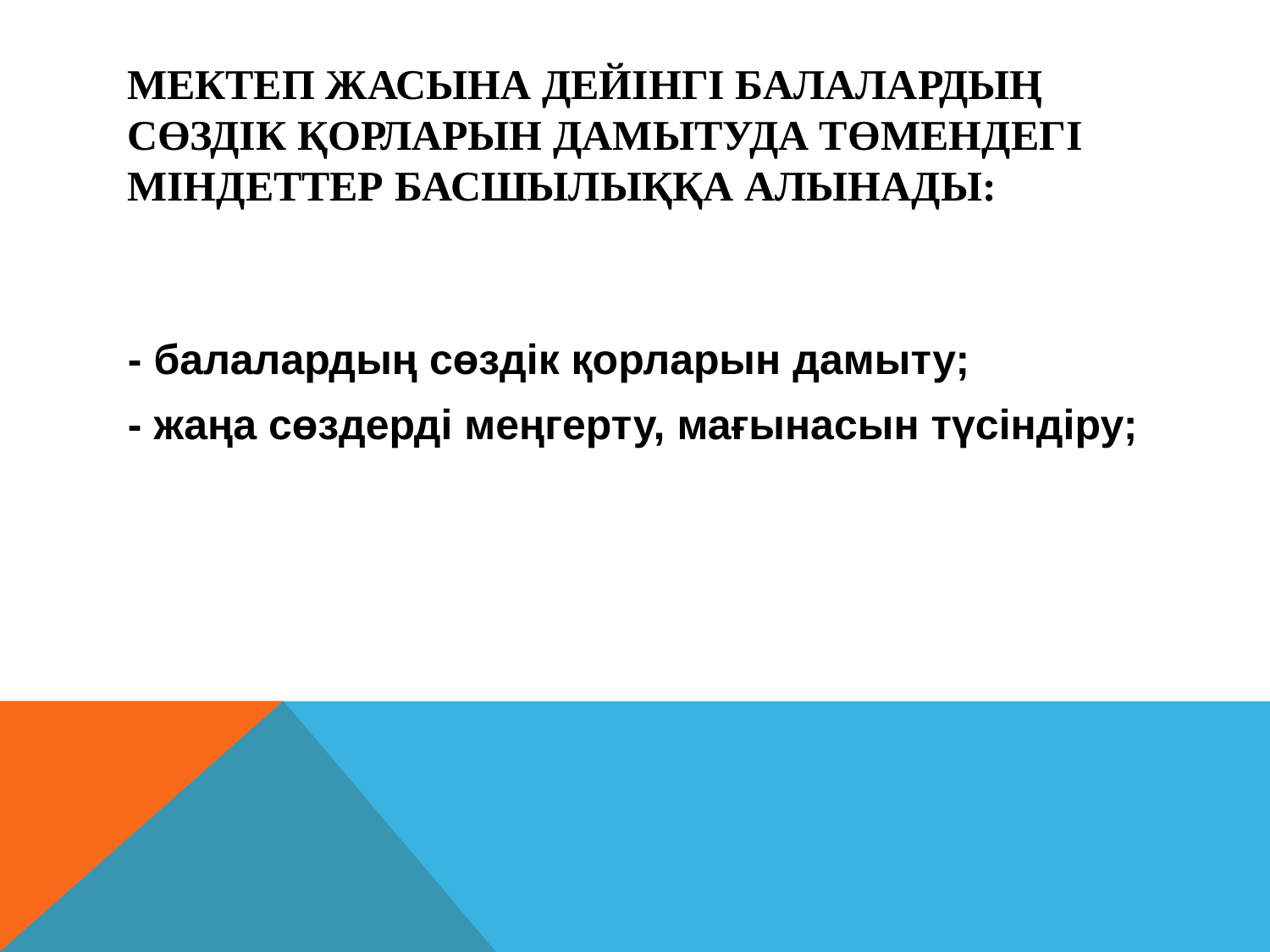

# Мектеп жасына дейінгі балалардың сөздік қорларын дамытуда төмендегі міндеттер басшылыққа алынады:
- балалардың сөздік қорларын дамыту;
- жаңа сөздерді меңгерту, мағынасын түсіндіру;